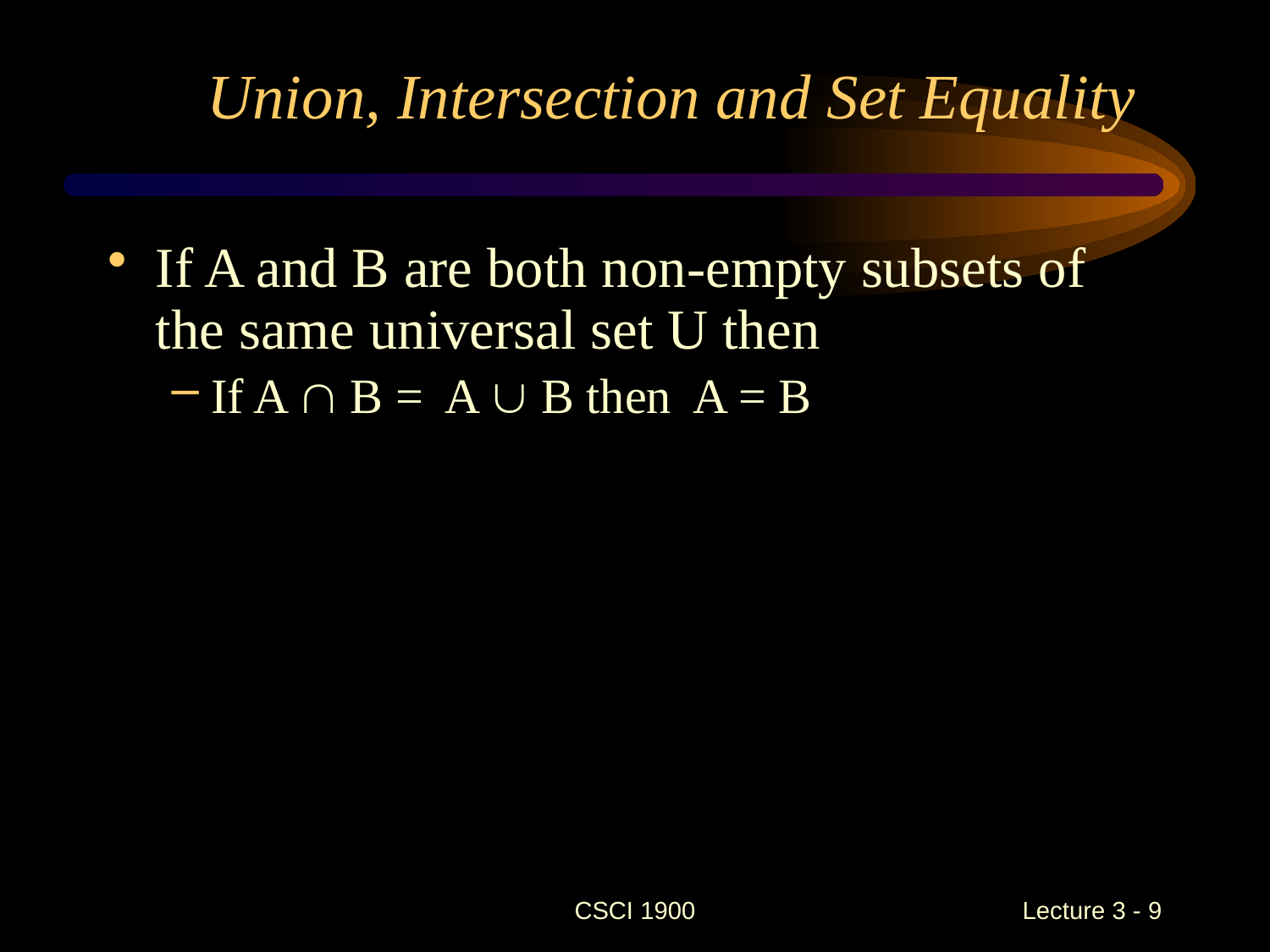

# Union, Intersection and Set Equality
If A and B are both non-empty subsets of the same universal set U then
If A ∩ B =  A ∪ B then  A = B

CSCI 1900
 Lecture 3 - 9